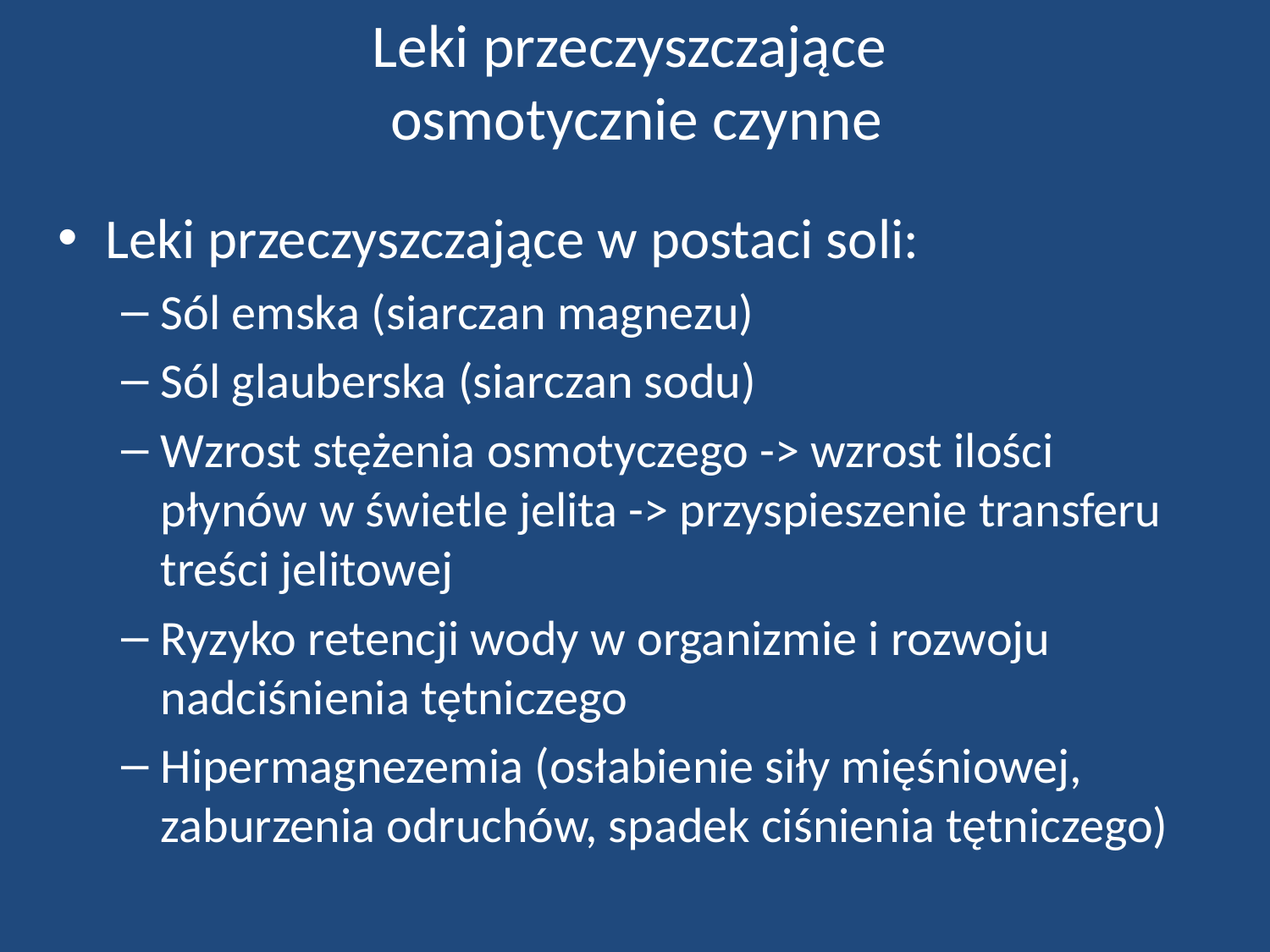

# Leki przeczyszczające osmotycznie czynne
Leki przeczyszczające w postaci soli:
Sól emska (siarczan magnezu)
Sól glauberska (siarczan sodu)
Wzrost stężenia osmotyczego -> wzrost ilości płynów w świetle jelita -> przyspieszenie transferu treści jelitowej
Ryzyko retencji wody w organizmie i rozwoju nadciśnienia tętniczego
Hipermagnezemia (osłabienie siły mięśniowej, zaburzenia odruchów, spadek ciśnienia tętniczego)